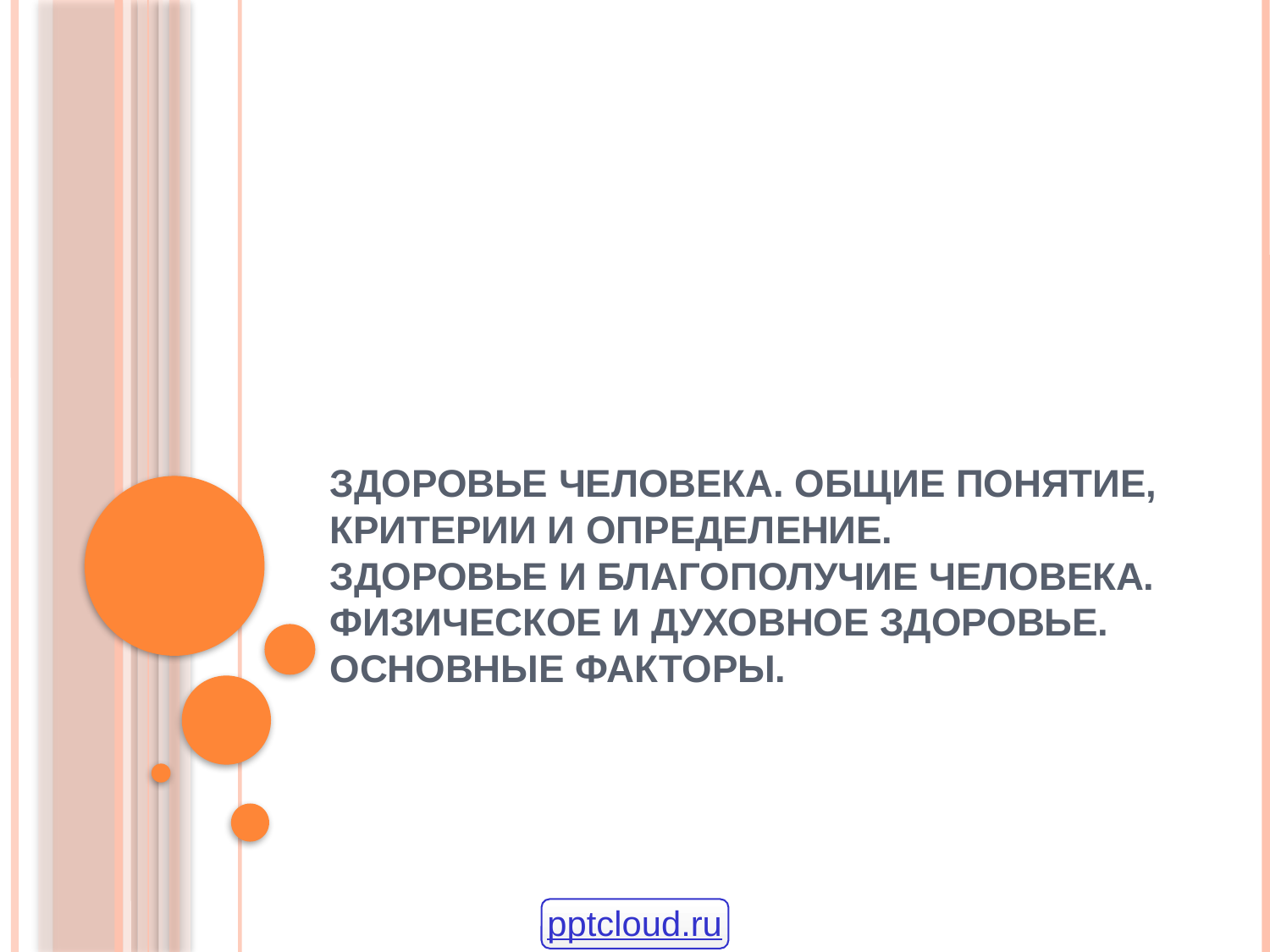

# Здоровье человека. Общие понятие, критерии и определение. Здоровье и благополучие человека. Физическое и духовное здоровье. Основные факторы.
pptcloud.ru